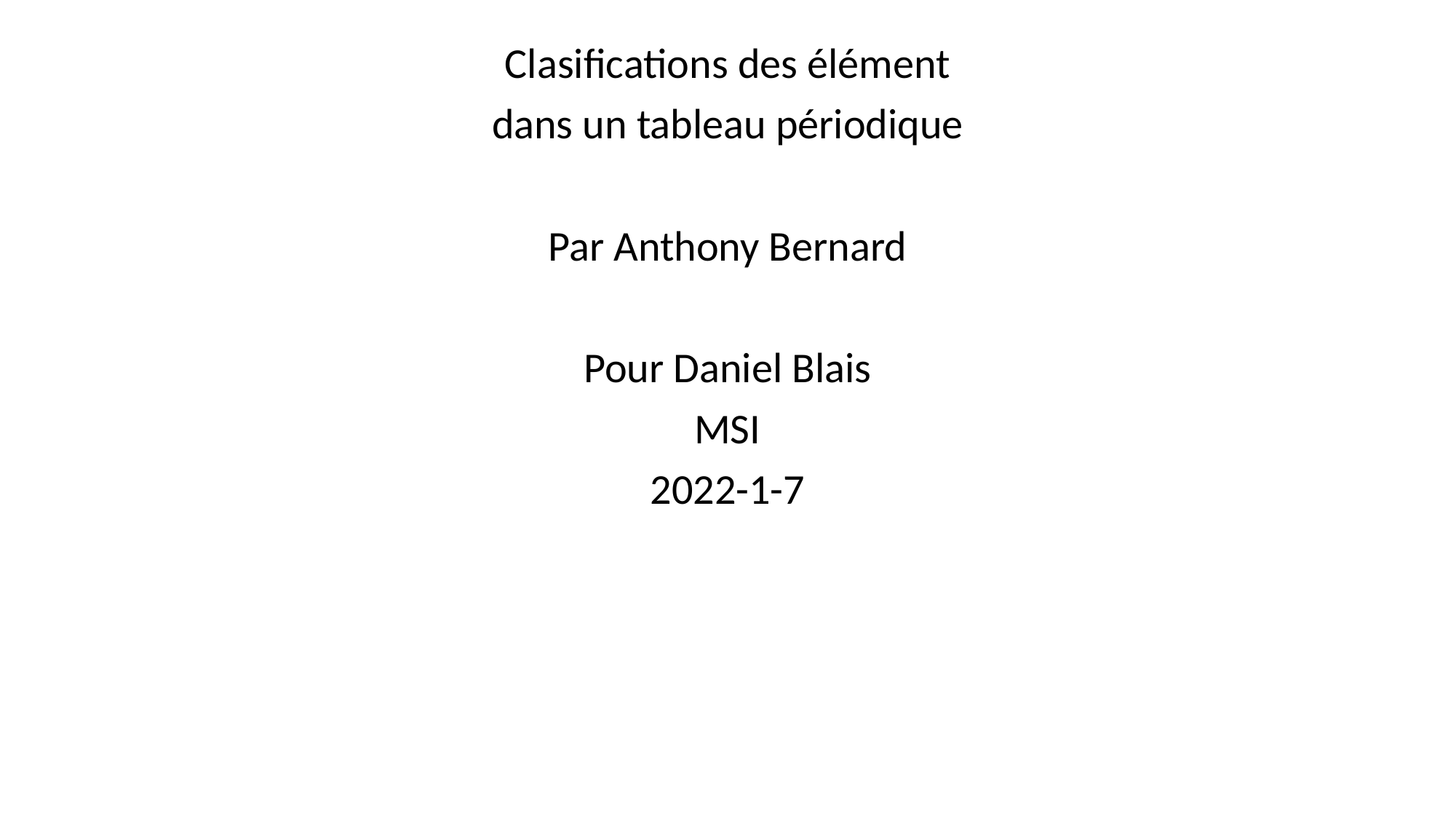

Clasifications des élément
dans un tableau périodique

Par Anthony Bernard

Pour Daniel Blais
MSI
2022-1-7